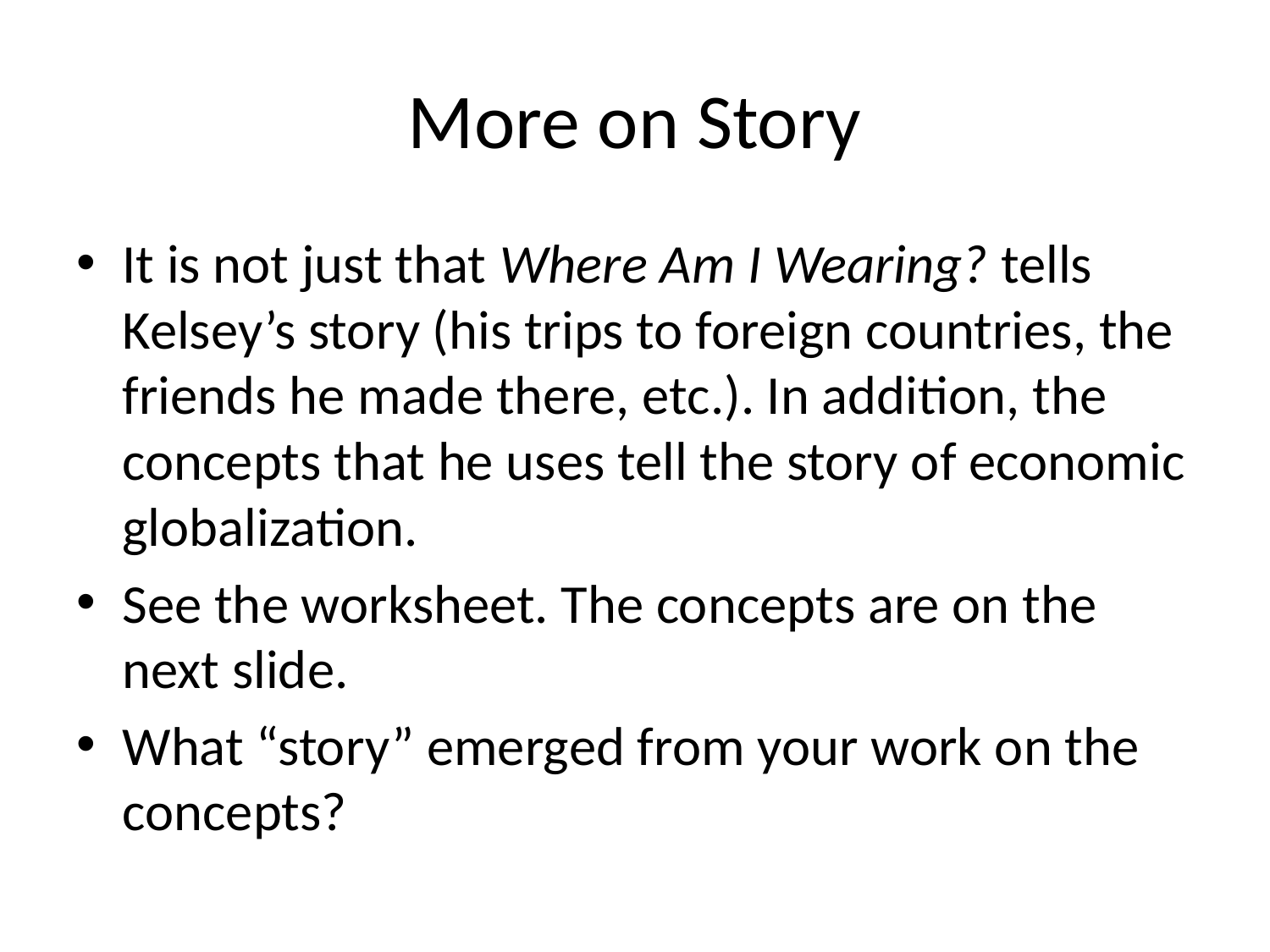

# More on Story
It is not just that Where Am I Wearing? tells Kelsey’s story (his trips to foreign countries, the friends he made there, etc.). In addition, the concepts that he uses tell the story of economic globalization.
See the worksheet. The concepts are on the next slide.
What “story” emerged from your work on the concepts?